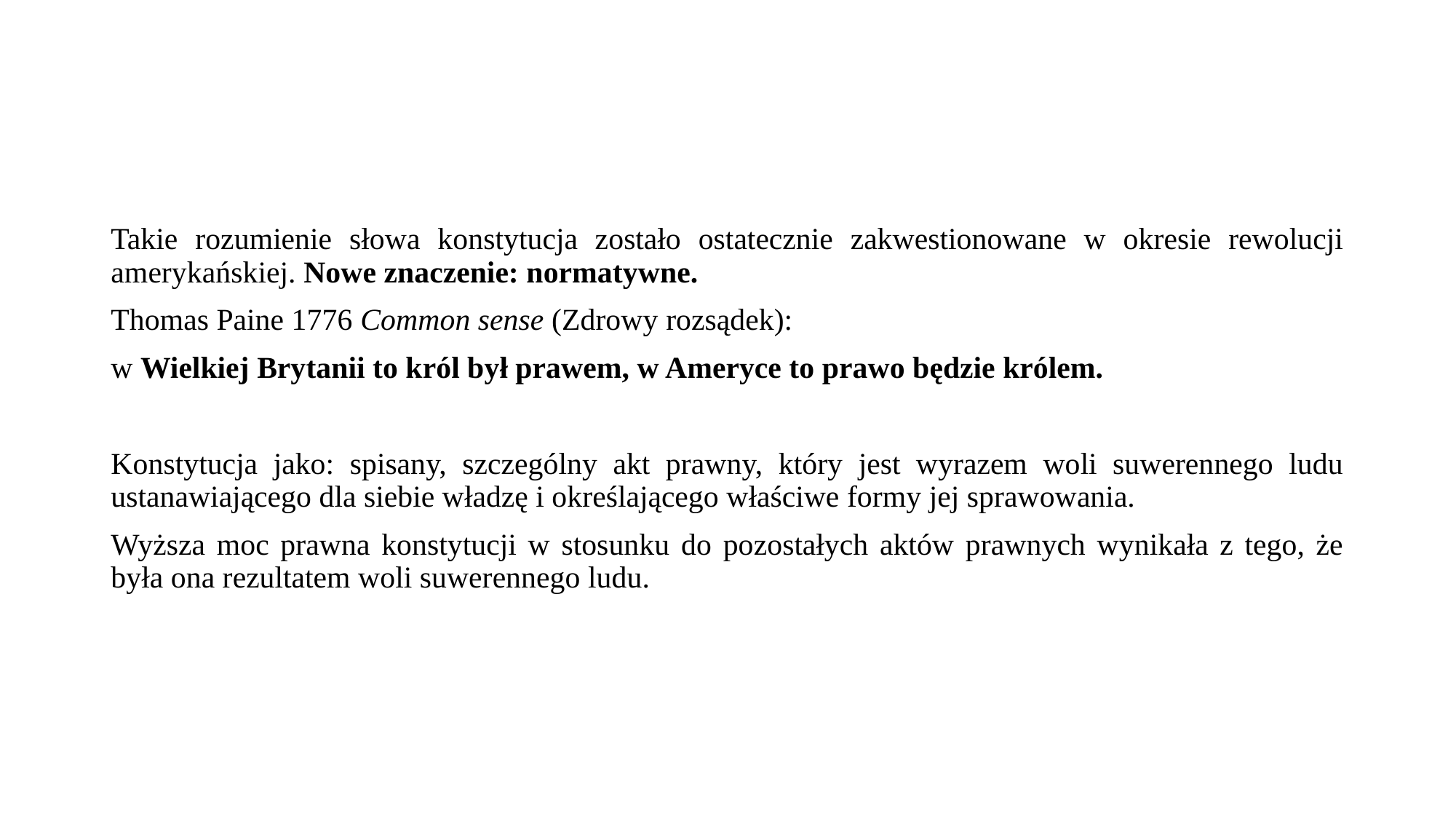

#
Takie rozumienie słowa konstytucja zostało ostatecznie zakwestionowane w okresie rewolucji amerykańskiej. Nowe znaczenie: normatywne.
Thomas Paine 1776 Common sense (Zdrowy rozsądek):
w Wielkiej Brytanii to król był prawem, w Ameryce to prawo będzie królem.

Konstytucja jako: spisany, szczególny akt prawny, który jest wyrazem woli suwerennego ludu ustanawiającego dla siebie władzę i określającego właściwe formy jej sprawowania.
Wyższa moc prawna konstytucji w stosunku do pozostałych aktów prawnych wynikała z tego, że była ona rezultatem woli suwerennego ludu.